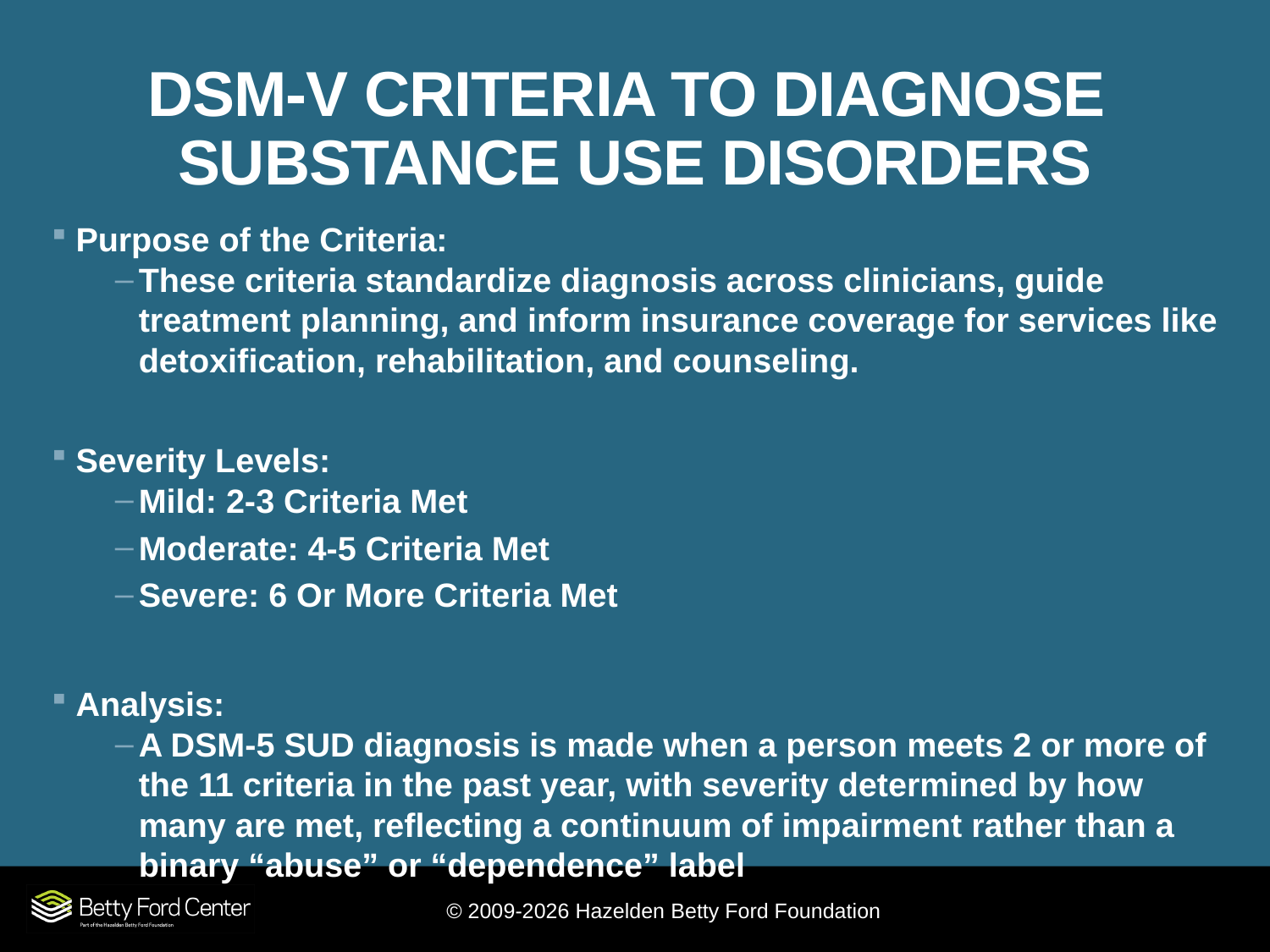

# DSM-V CRITERIA TO DIAGNOSE SUBSTANCE USE DISORDERS
Purpose of the Criteria:
These criteria standardize diagnosis across clinicians, guide treatment planning, and inform insurance coverage for services like detoxification, rehabilitation, and counseling.

Severity Levels:
Mild: 2-3 Criteria Met
Moderate: 4-5 Criteria Met
Severe: 6 Or More Criteria Met

Analysis:
A DSM‑5 SUD diagnosis is made when a person meets 2 or more of the 11 criteria in the past year, with severity determined by how many are met, reflecting a continuum of impairment rather than a binary “abuse” or “dependence” label
© 2009-2026 Hazelden Betty Ford Foundation